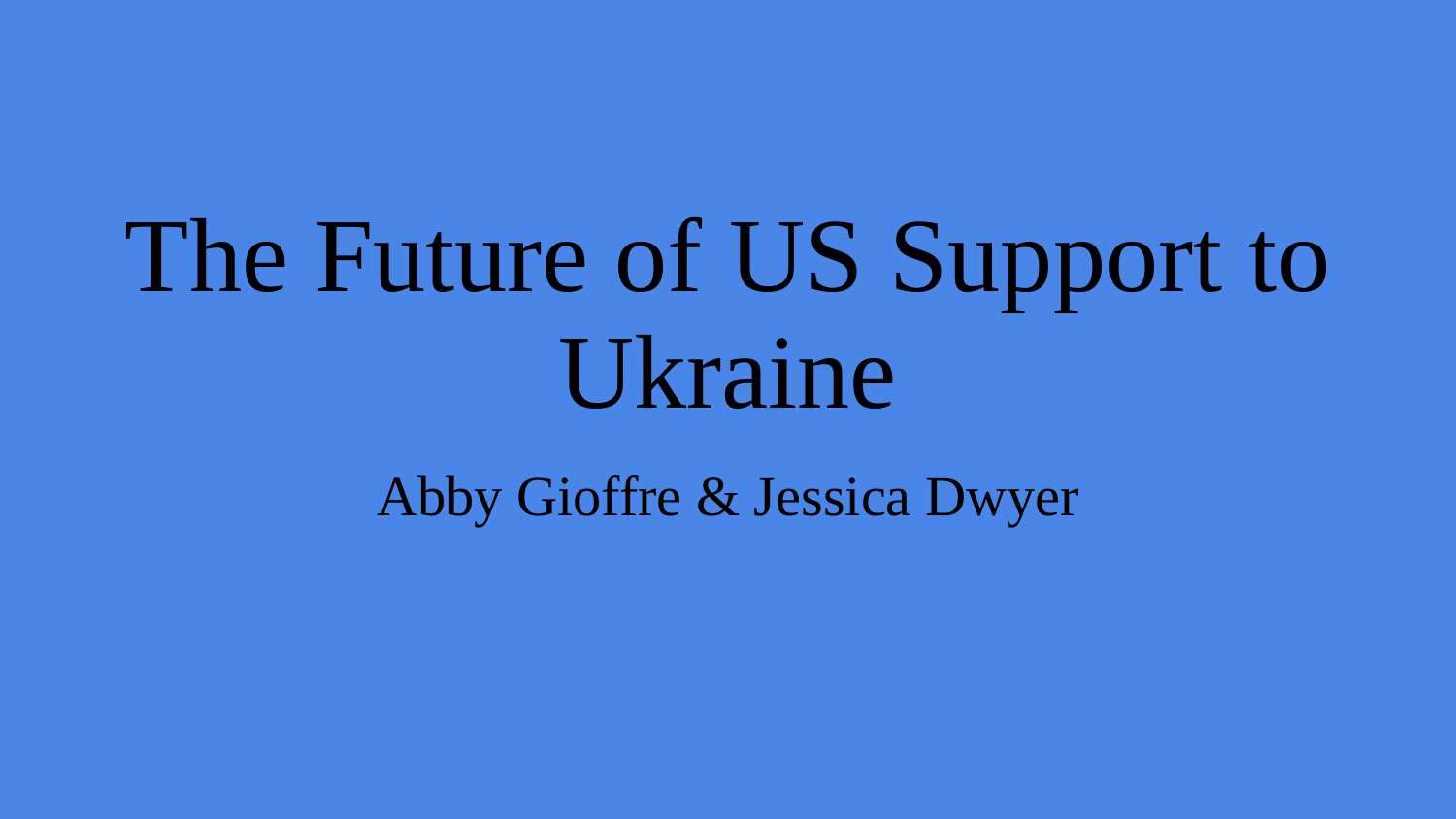

# The Future of US Support to Ukraine
Abby Gioffre & Jessica Dwyer